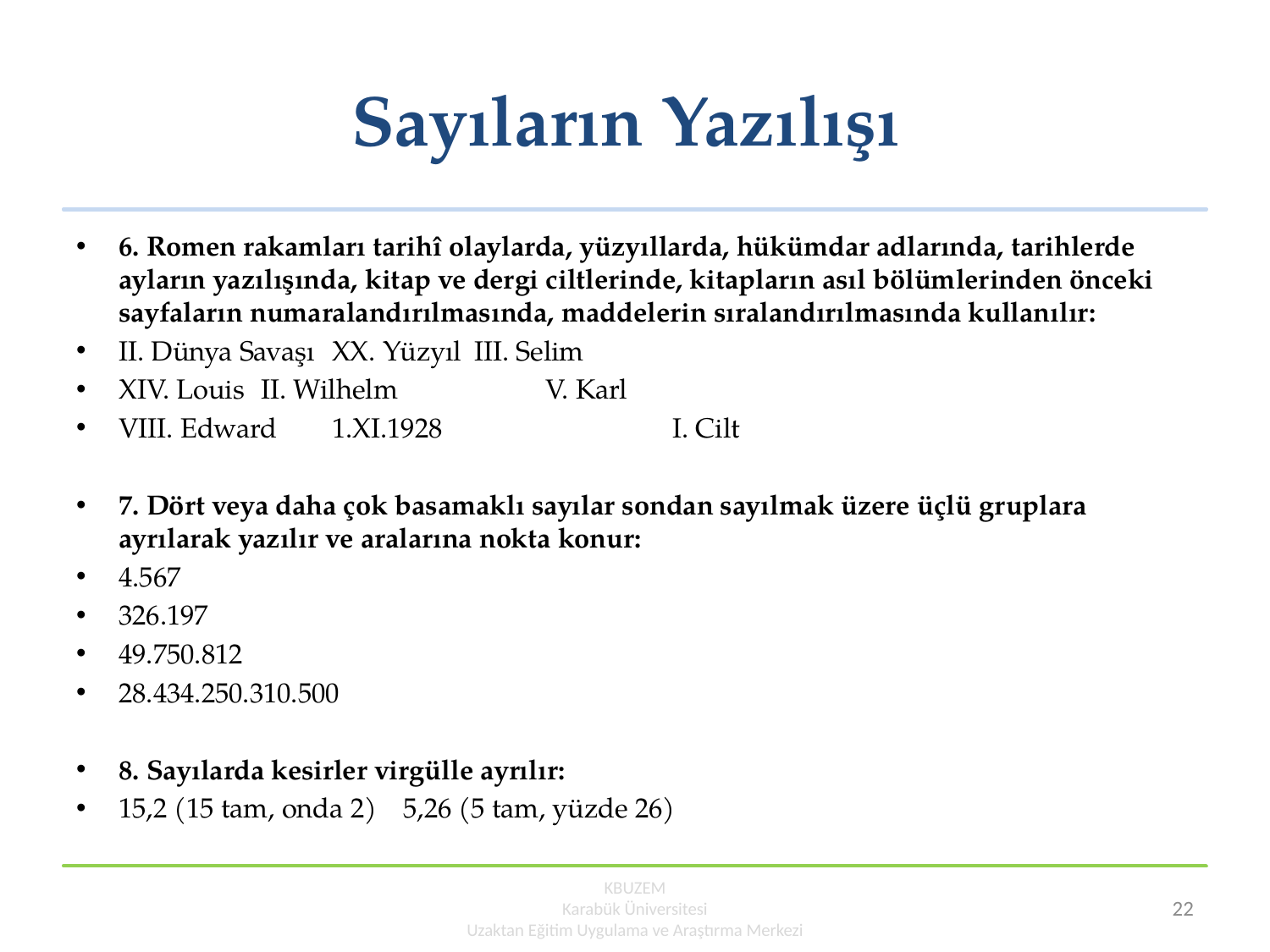

# Sayıların Yazılışı
6. Romen rakamları tarihî olaylarda, yüzyıllarda, hükümdar adlarında, tarihlerde ayların yazılışında, kitap ve dergi ciltlerinde, kitapların asıl bölümlerinden önceki sayfaların numaralandırılmasında, maddelerin sıralandırılmasında kullanılır:
II. Dünya Savaşı	XX. Yüzyıl		III. Selim
XIV. Louis		II. Wilhelm               	V. Karl
VIII. Edward		1.XI.1928                                 I. Cilt

7. Dört veya daha çok basamaklı sayılar sondan sayılmak üzere üçlü gruplara ayrılarak yazılır ve aralarına nokta konur:
4.567
326.197
49.750.812
28.434.250.310.500

8. Sayılarda kesirler virgülle ayrılır:
15,2 (15 tam, onda 2)		5,26 (5 tam, yüzde 26)

KBUZEM
Karabük Üniversitesi
Uzaktan Eğitim Uygulama ve Araştırma Merkezi
22